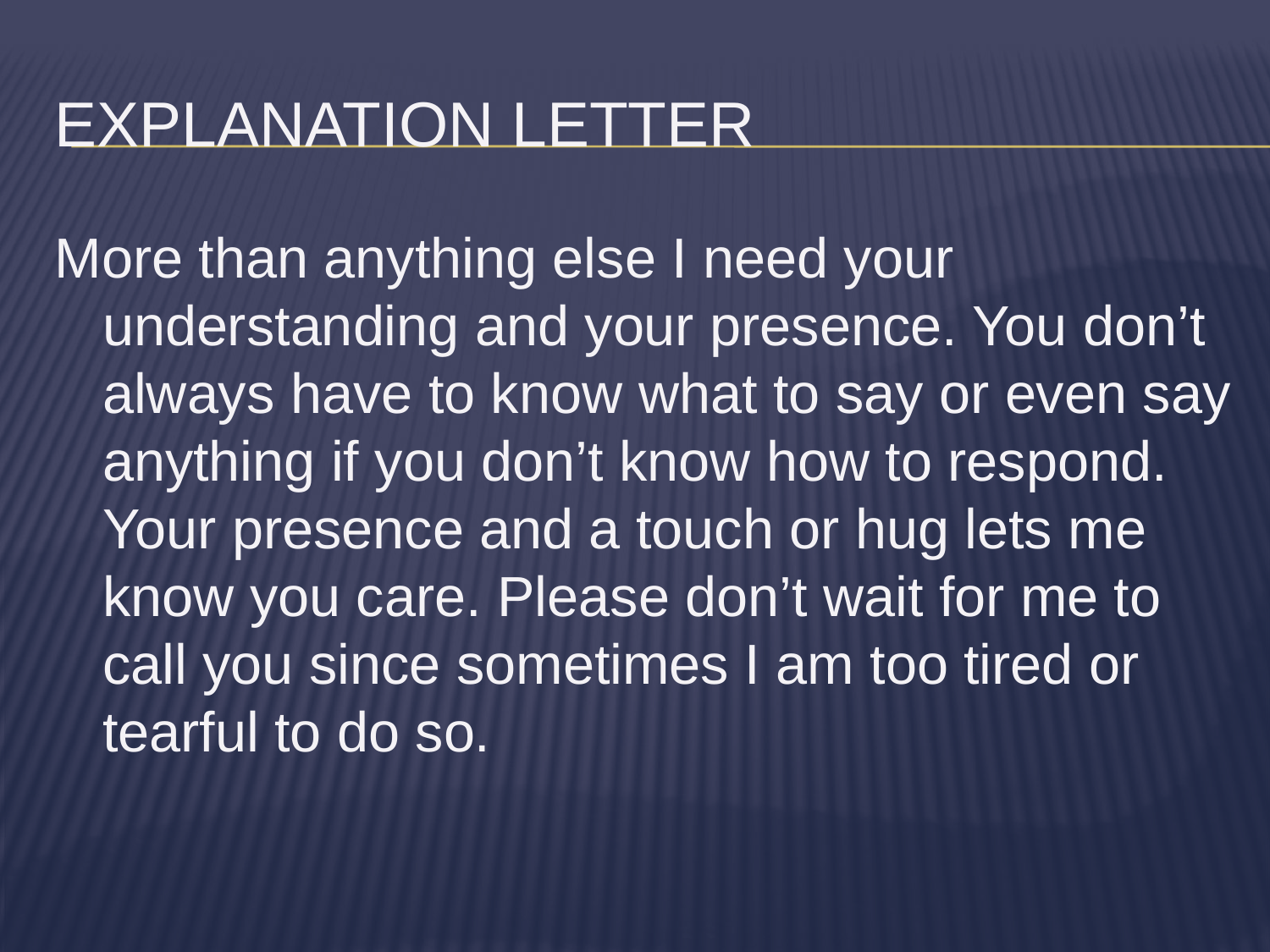

# Explanation Letter
More than anything else I need your understanding and your presence. You don’t always have to know what to say or even say anything if you don’t know how to respond. Your presence and a touch or hug lets me know you care. Please don’t wait for me to call you since sometimes I am too tired or tearful to do so.